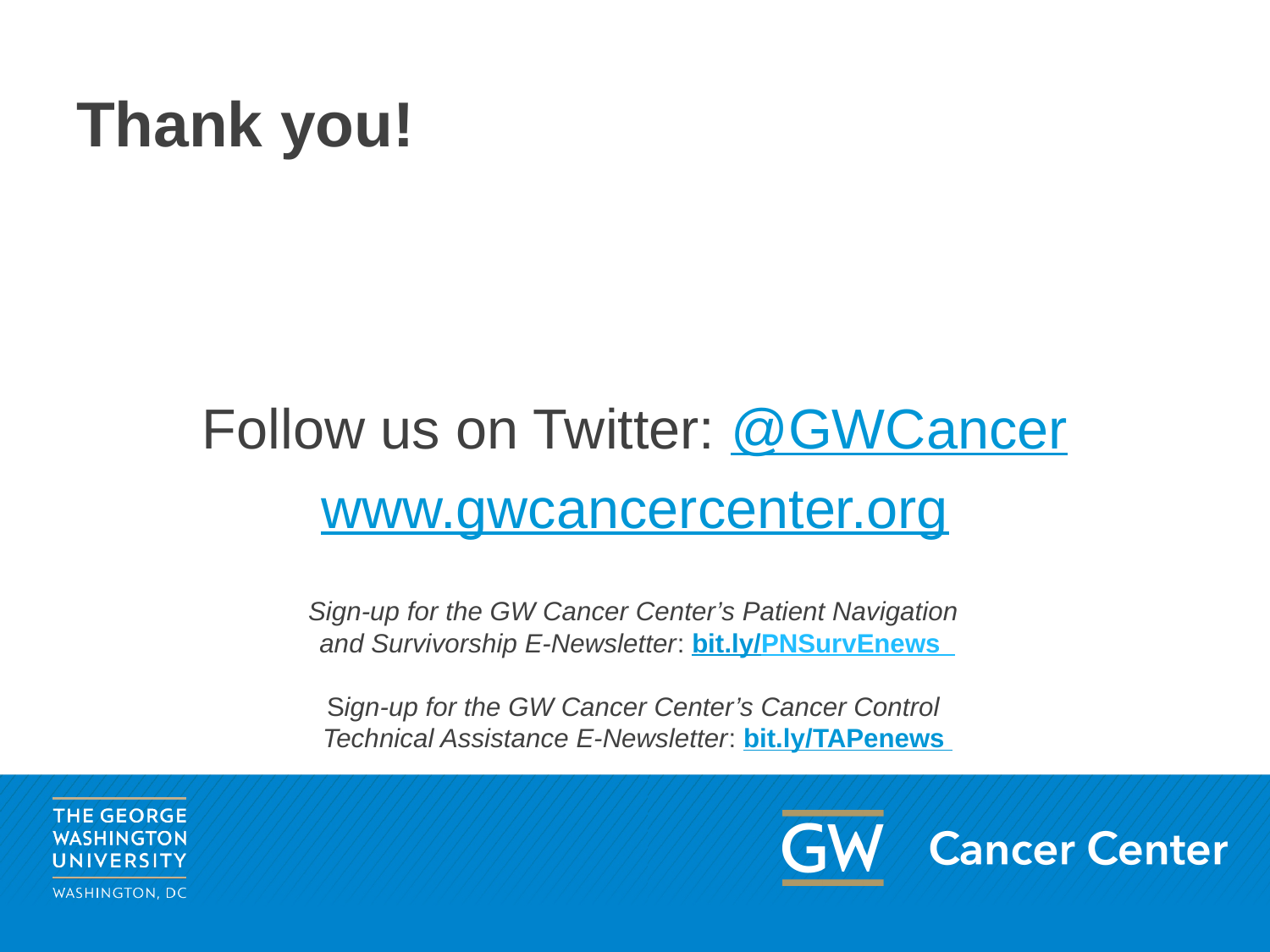

# Thank you!

Follow us on Twitter: @GWCancer
www.gwcancercenter.org

Sign-up for the GW Cancer Center’s Patient Navigation
and Survivorship E-Newsletter: bit.ly/PNSurvEnews

Sign-up for the GW Cancer Center’s Cancer Control
Technical Assistance E-Newsletter: bit.ly/TAPenews